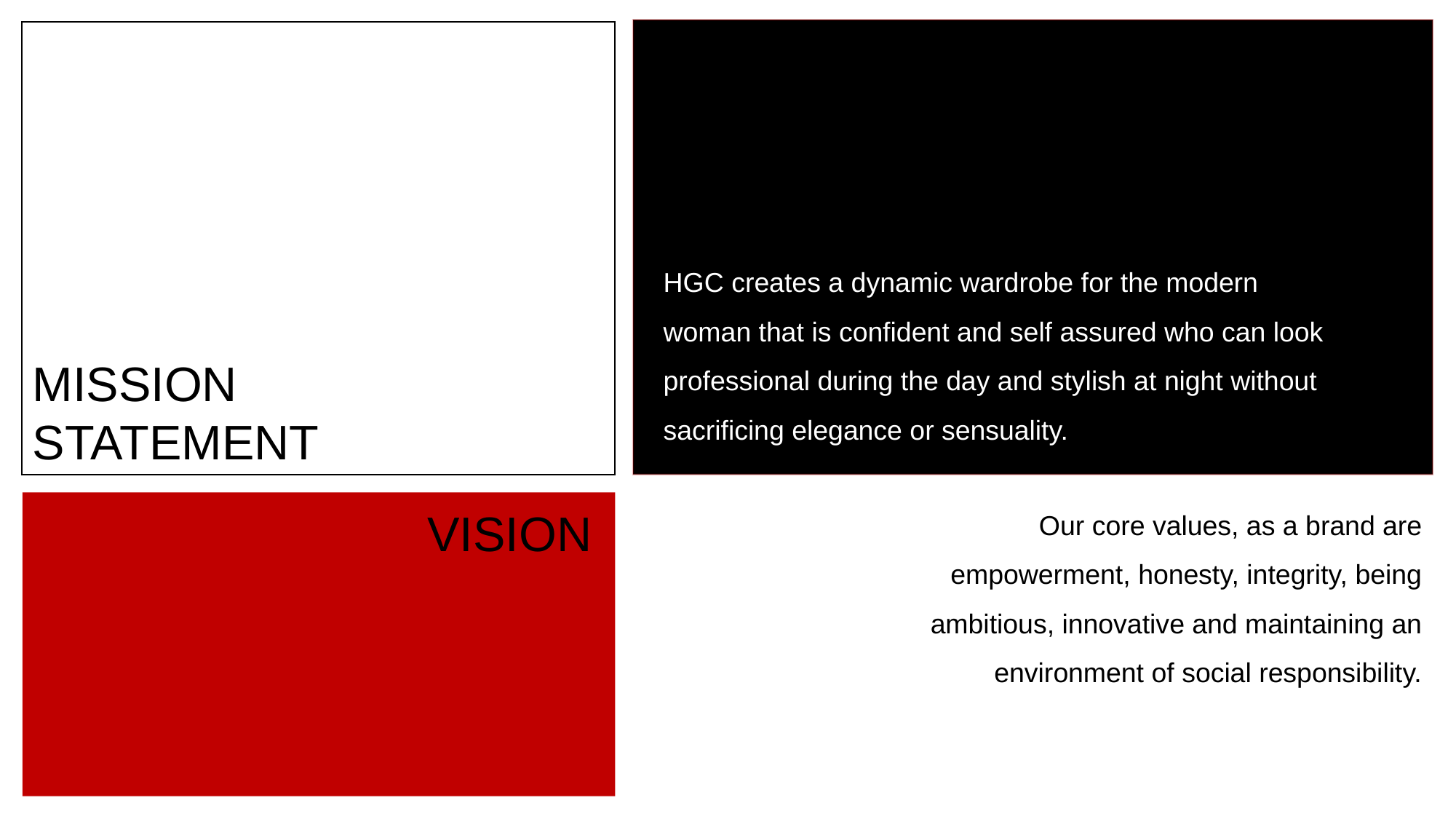

HGC creates a dynamic wardrobe for the modern woman that is confident and self assured who can look professional during the day and stylish at night without sacrificing elegance or sensuality.

MISSION STATEMENT
Our core values, as a brand are empowerment, honesty, integrity, being ambitious, innovative and maintaining an environment of social responsibility.
 VISION